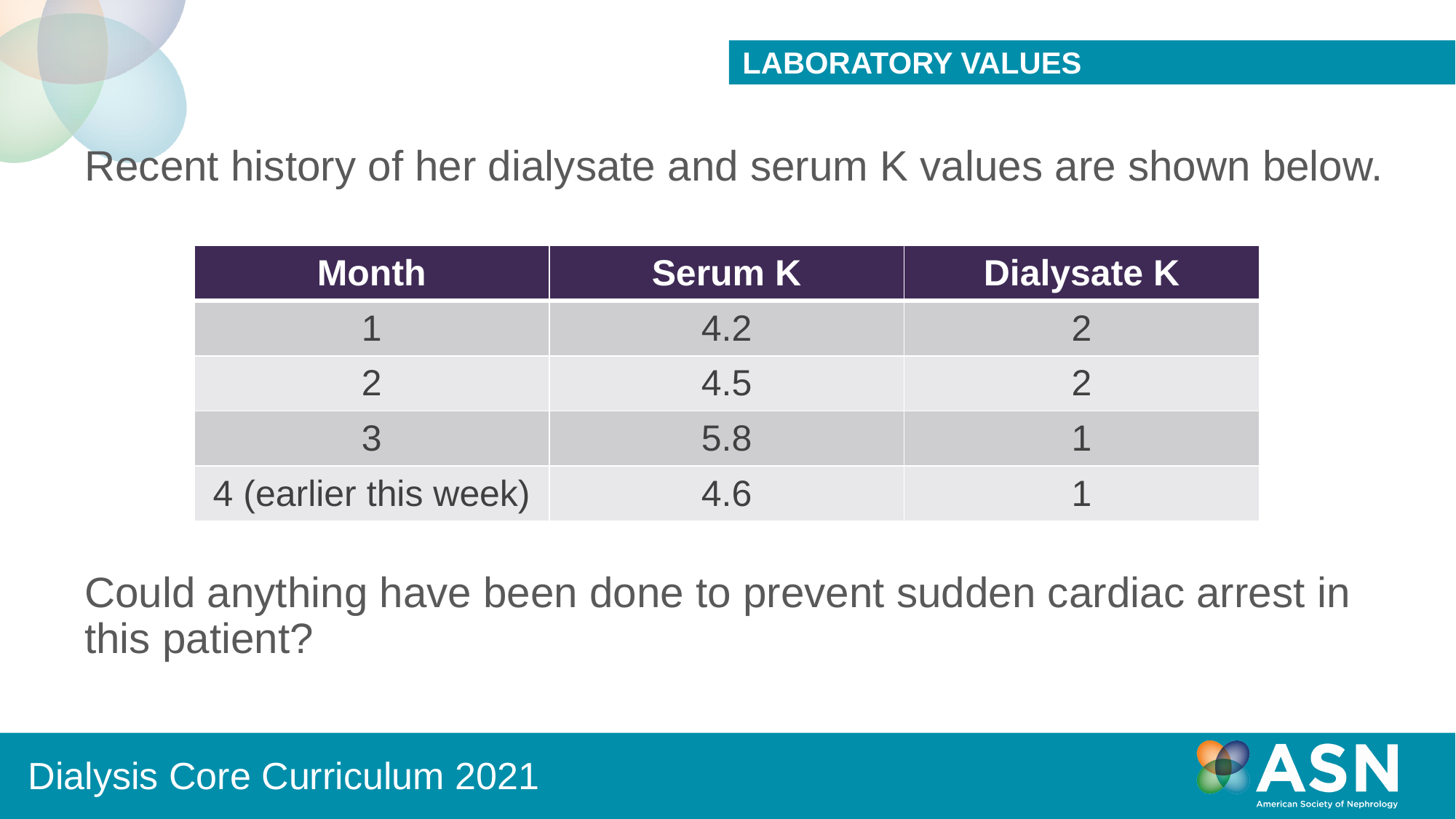

Laboratory values
Recent history of her dialysate and serum K values are shown below.

Could anything have been done to prevent sudden cardiac arrest in this patient?
| Month | Serum K | Dialysate K |
| --- | --- | --- |
| 1 | 4.2 | 2 |
| 2 | 4.5 | 2 |
| 3 | 5.8 | 1 |
| 4 (earlier this week) | 4.6 | 1 |
Dialysis Core Curriculum 2021